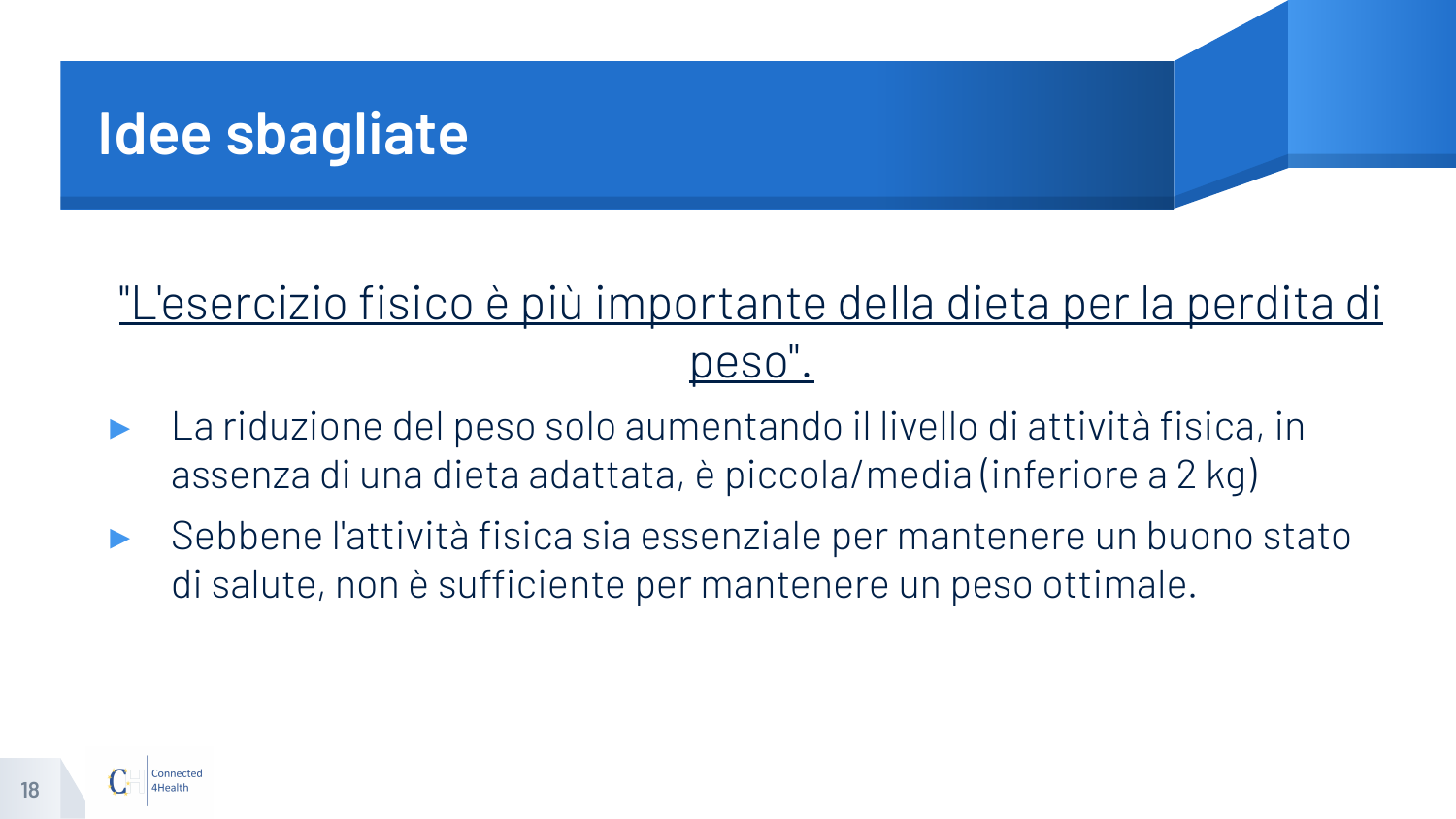

# Idee sbagliate
"L'esercizio fisico è più importante della dieta per la perdita di peso".
La riduzione del peso solo aumentando il livello di attività fisica, in assenza di una dieta adattata, è piccola/media (inferiore a 2 kg)
Sebbene l'attività fisica sia essenziale per mantenere un buono stato di salute, non è sufficiente per mantenere un peso ottimale.
18